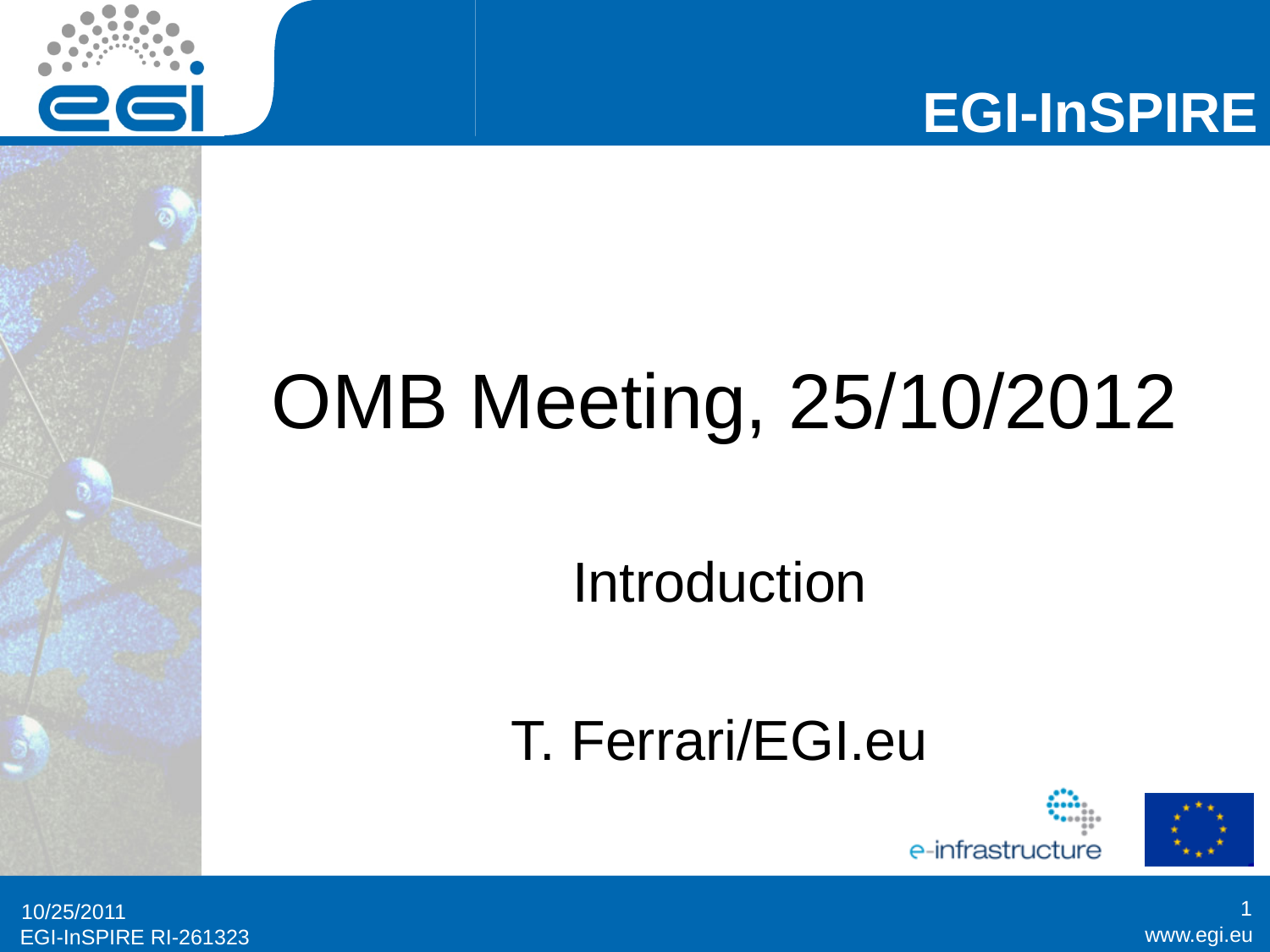

# OMB Meeting, 25/10/2012
Introduction

T. Ferrari/EGI.eu

1
10/25/2011